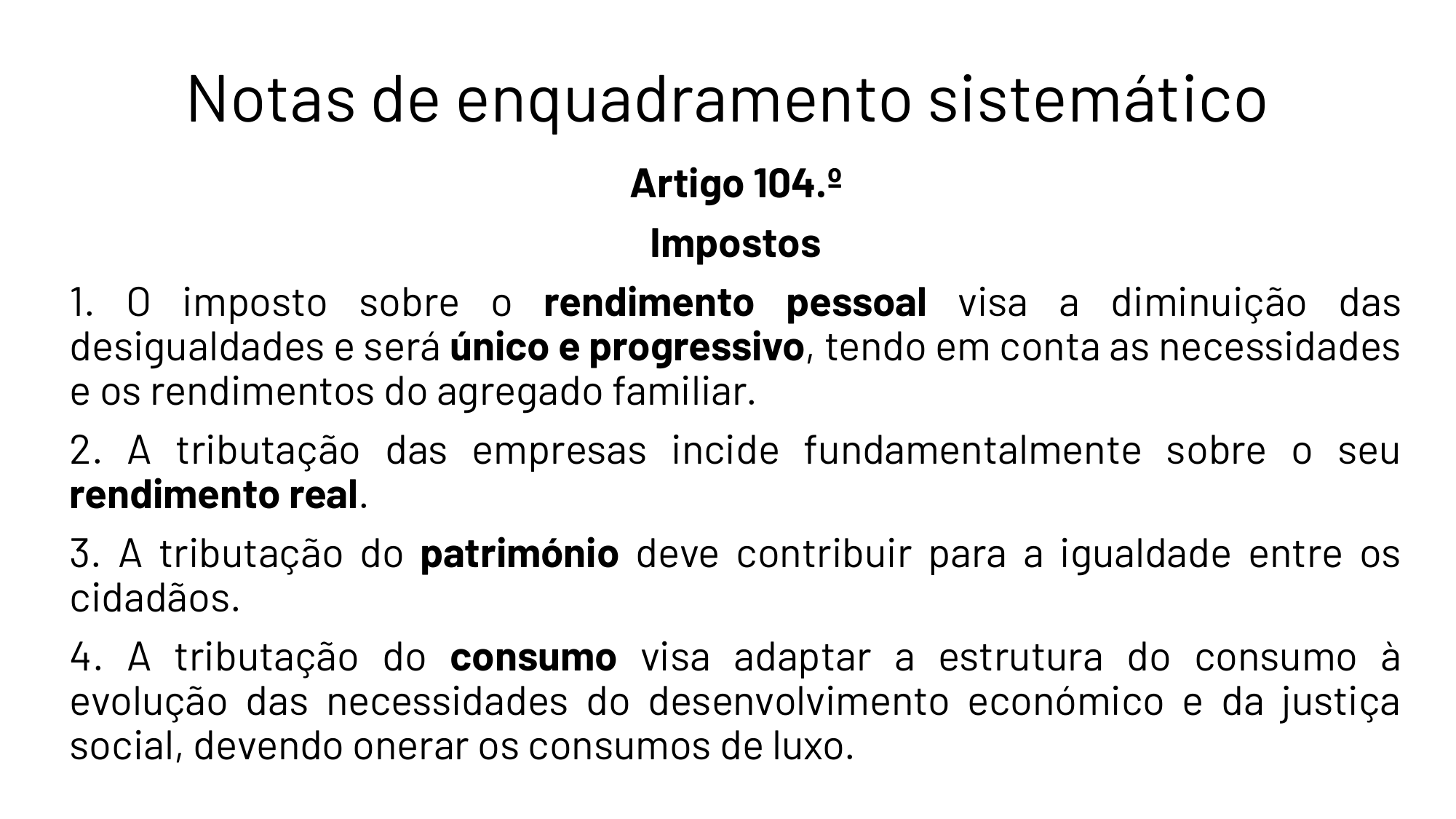

# Notas de enquadramento sistemático
Artigo 104.º
Impostos
1. O imposto sobre o rendimento pessoal visa a diminuição das desigualdades e será único e progressivo, tendo em conta as necessidades e os rendimentos do agregado familiar.
2. A tributação das empresas incide fundamentalmente sobre o seu rendimento real.
3. A tributação do património deve contribuir para a igualdade entre os cidadãos.
4. A tributação do consumo visa adaptar a estrutura do consumo à evolução das necessidades do desenvolvimento económico e da justiça social, devendo onerar os consumos de luxo.